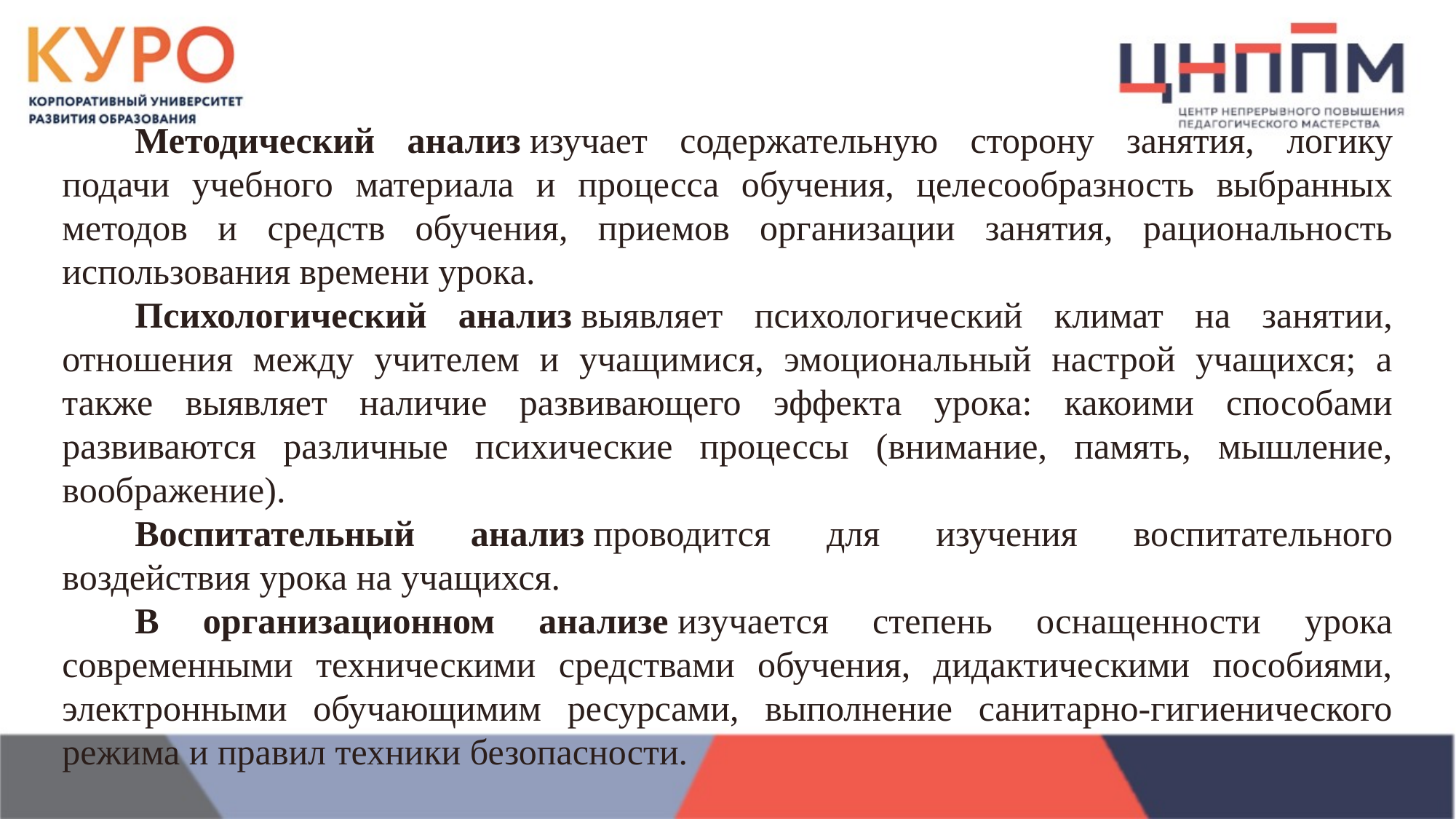

Методический анализ изучает содержательную сторону занятия, логику подачи учебного материала и процесса обучения, целесообразность выбранных методов и средств обучения, приемов организации занятия, рациональность использования времени урока.
Психологический анализ выявляет психологический климат на занятии, отношения между учителем и учащимися, эмоциональный настрой учащихся; а также выявляет наличие развивающего эффекта урока: какоими способами развиваются различные психические процессы (внимание, память, мышление, воображение).
Воспитательный анализ проводится для изучения воспитательного воздействия урока на учащихся.
В организационном анализе изучается степень оснащенности урока современными техническими средствами обучения, дидактическими пособиями, электронными обучающимим ресурсами, выполнение санитарно-гигиенического режима и правил техники безопасности.